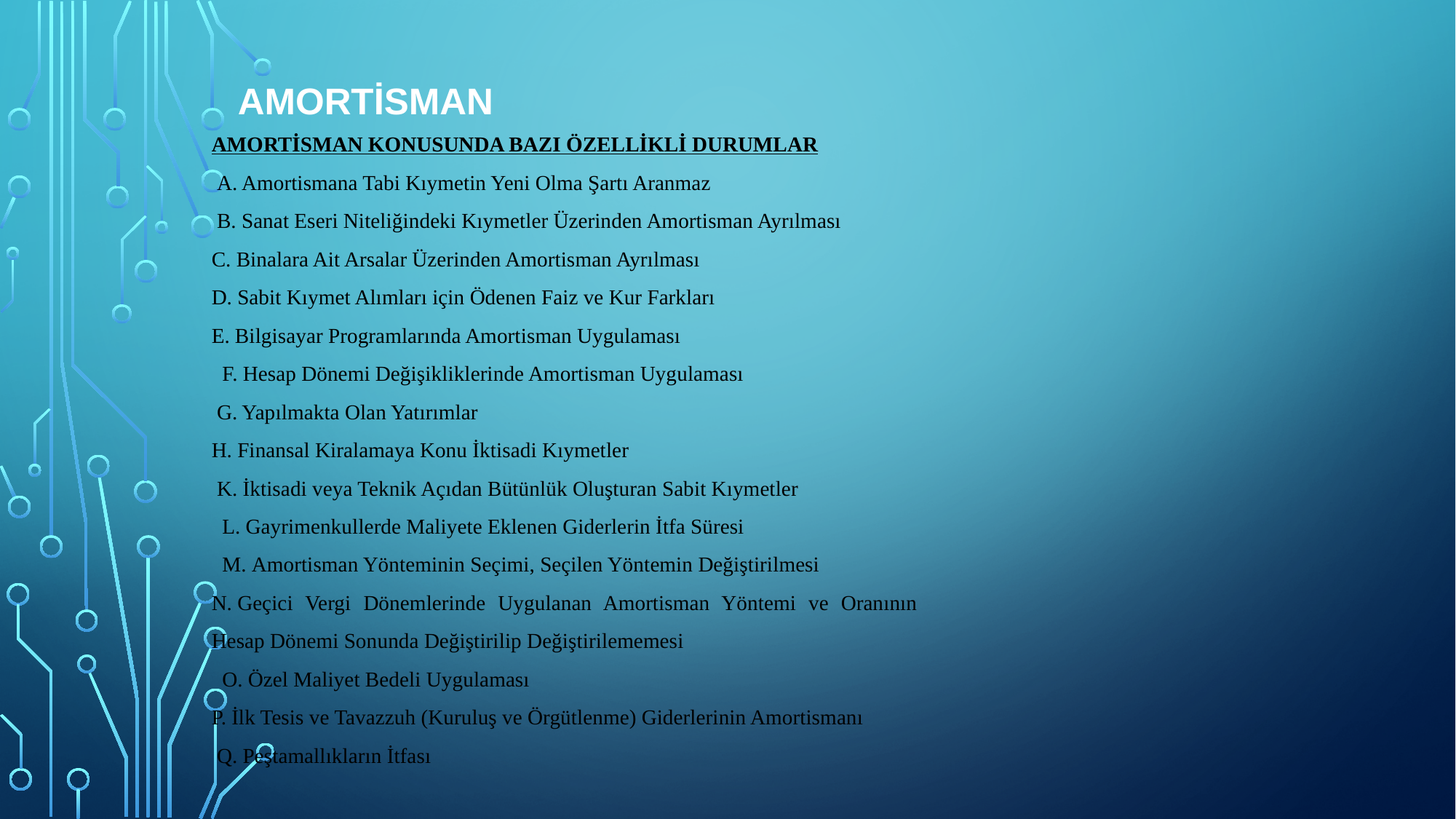

# AMORTİSMAN
AMORTİSMAN KONUSUNDA BAZI ÖZELLİKLİ DURUMLAR
 A. Amortismana Tabi Kıymetin Yeni Olma Şartı Aranmaz
 B. Sanat Eseri Niteliğindeki Kıymetler Üzerinden Amortisman Ayrılması
C. Binalara Ait Arsalar Üzerinden Amortisman Ayrılması
D. Sabit Kıymet Alımları için Ödenen Faiz ve Kur Farkları
E. Bilgisayar Programlarında Amortisman Uygulaması
  F. Hesap Dönemi Değişikliklerinde Amortisman Uygulaması
 G. Yapılmakta Olan Yatırımlar
H. Finansal Kiralamaya Konu İktisadi Kıymetler
 K. İktisadi veya Teknik Açıdan Bütünlük Oluşturan Sabit Kıymetler
  L. Gayrimenkullerde Maliyete Eklenen Giderlerin İtfa Süresi
  M. Amortisman Yönteminin Seçimi, Seçilen Yöntemin Değiştirilmesi
N. Geçici Vergi Dönemlerinde Uygulanan Amortisman Yöntemi ve Oranının Hesap Dönemi Sonunda Değiştirilip Değiştirilememesi
  O. Özel Maliyet Bedeli Uygulaması
P. İlk Tesis ve Tavazzuh (Kuruluş ve Örgütlenme) Giderlerinin Amortismanı
 Q. Peştamallıkların İtfası